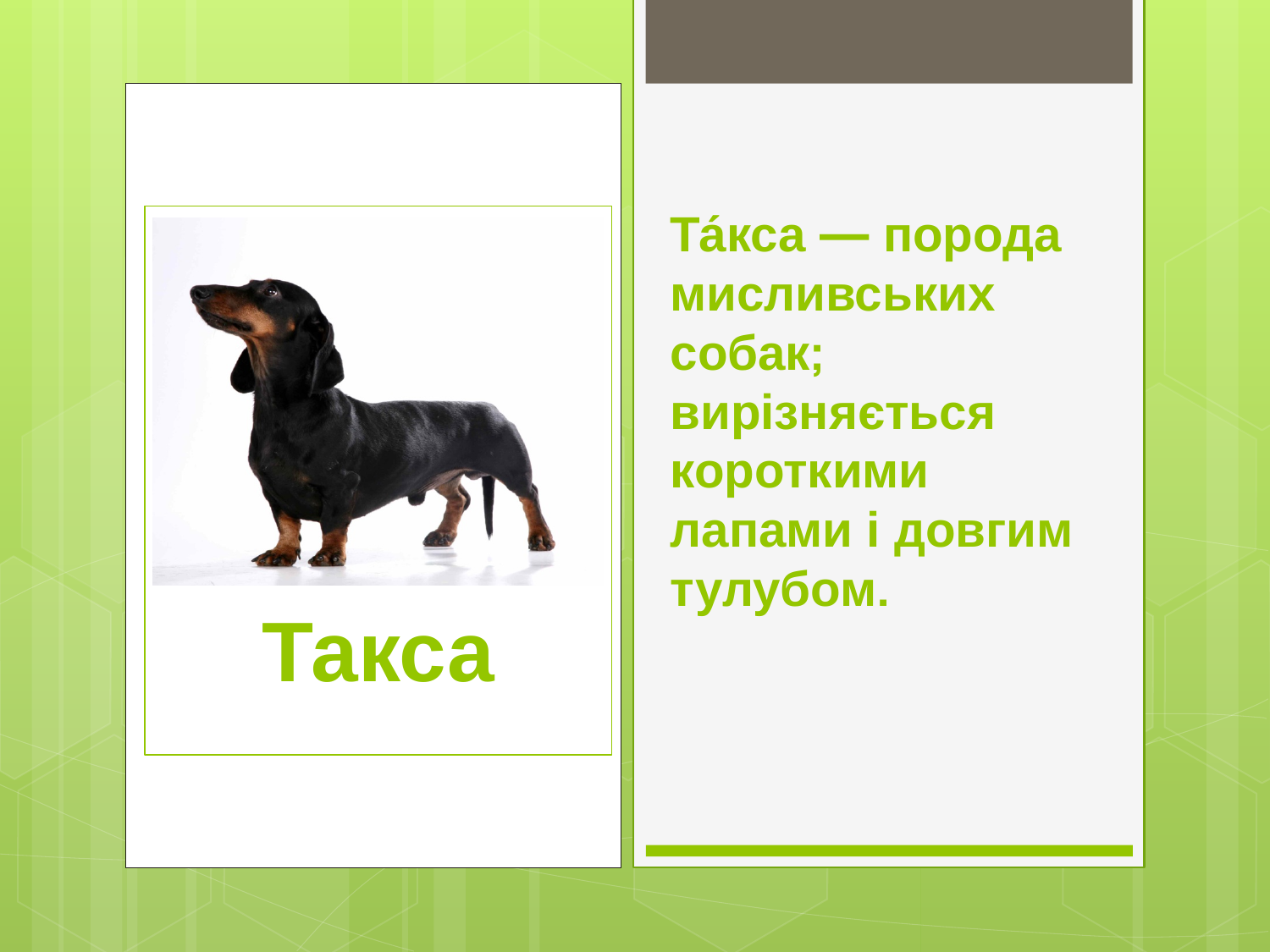

Такса
Та́кса — порода мисливських собак; вирізняється короткими лапами і довгим тулубом.